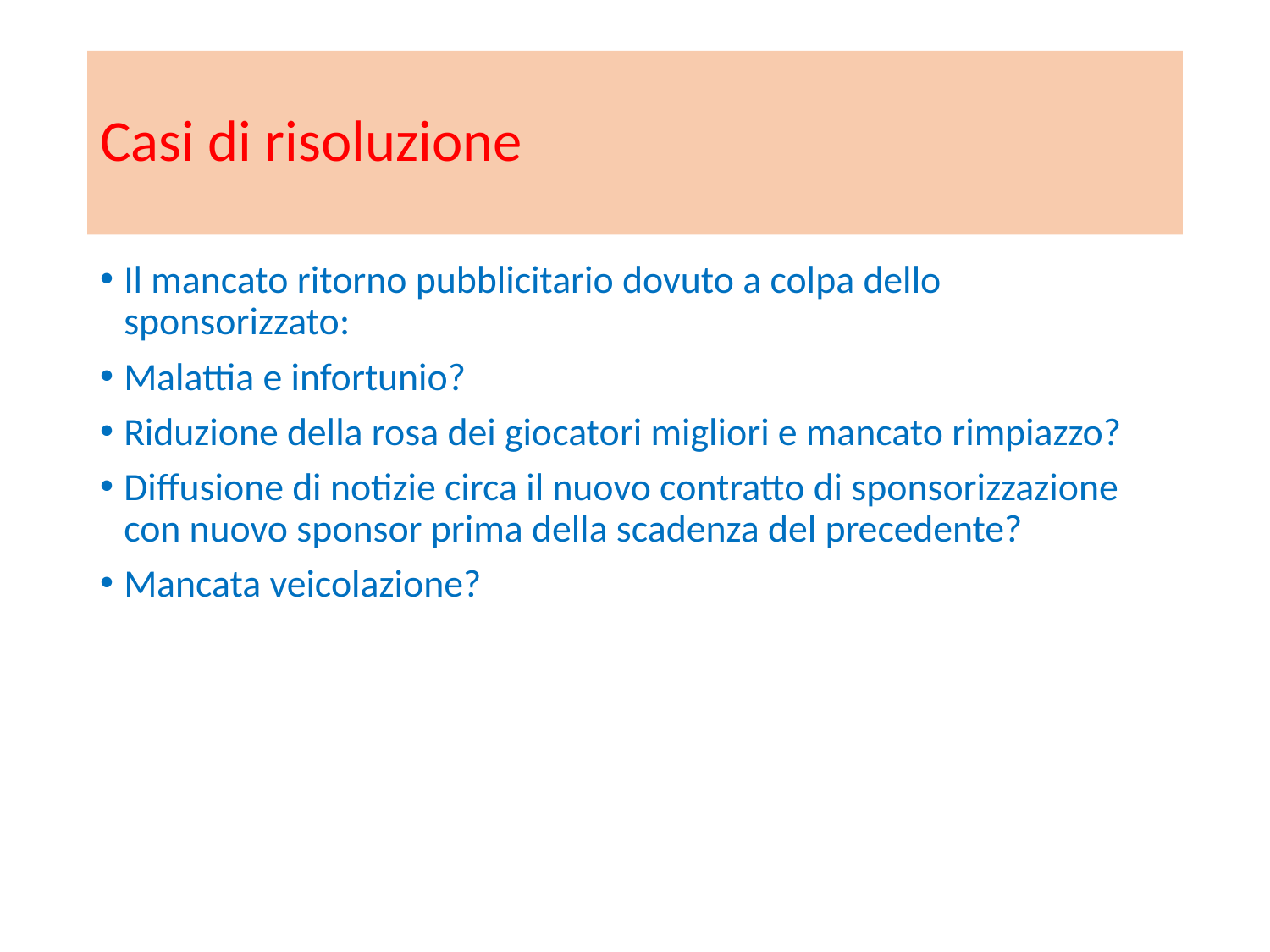

# Casi di risoluzione
Il mancato ritorno pubblicitario dovuto a colpa dello sponsorizzato:
Malattia e infortunio?
Riduzione della rosa dei giocatori migliori e mancato rimpiazzo?
Diffusione di notizie circa il nuovo contratto di sponsorizzazione con nuovo sponsor prima della scadenza del precedente?
Mancata veicolazione?